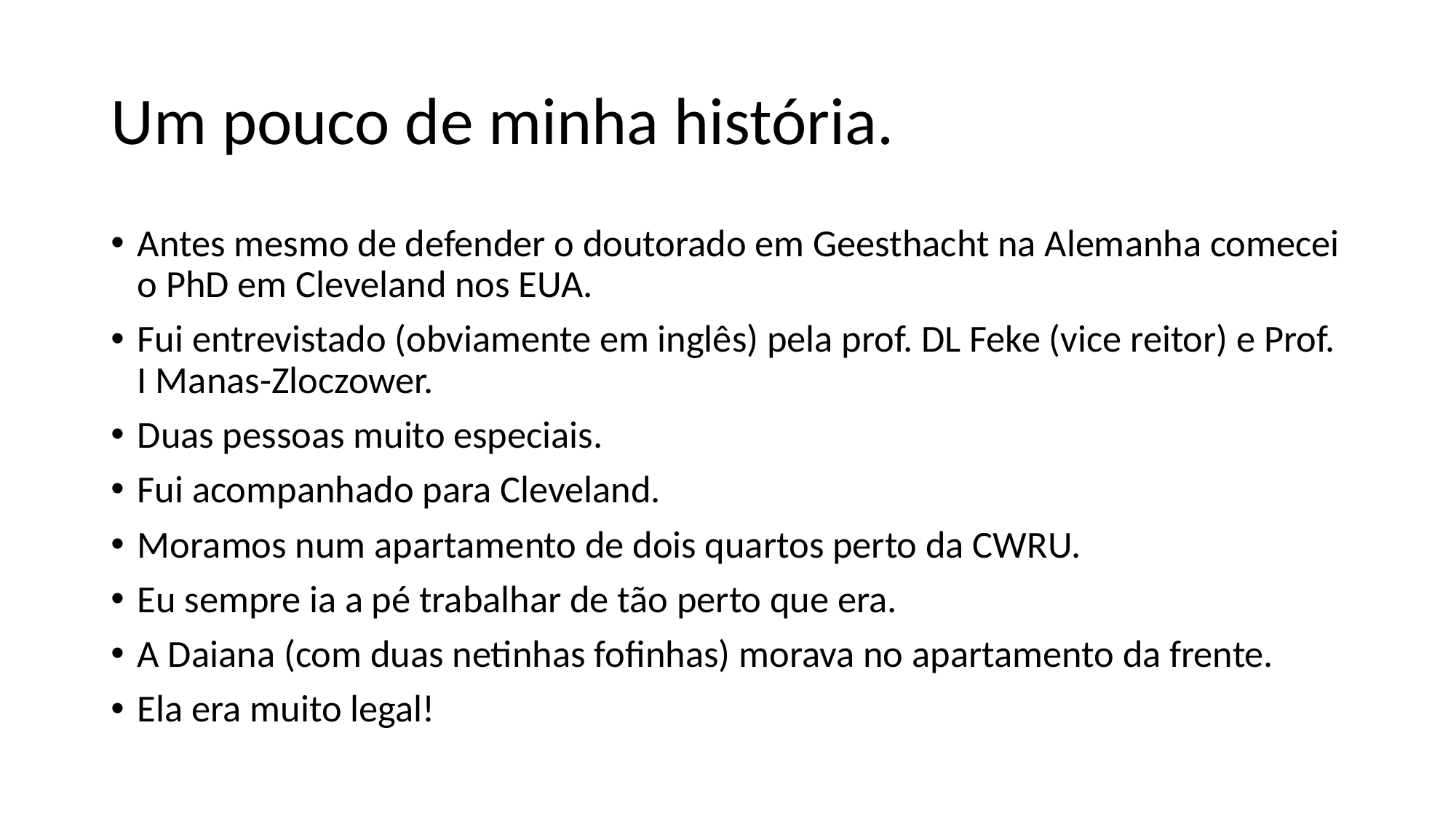

# Um pouco de minha história.
Antes mesmo de defender o doutorado em Geesthacht na Alemanha comecei o PhD em Cleveland nos EUA.
Fui entrevistado (obviamente em inglês) pela prof. DL Feke (vice reitor) e Prof. I Manas-Zloczower.
Duas pessoas muito especiais.
Fui acompanhado para Cleveland.
Moramos num apartamento de dois quartos perto da CWRU.
Eu sempre ia a pé trabalhar de tão perto que era.
A Daiana (com duas netinhas fofinhas) morava no apartamento da frente.
Ela era muito legal!